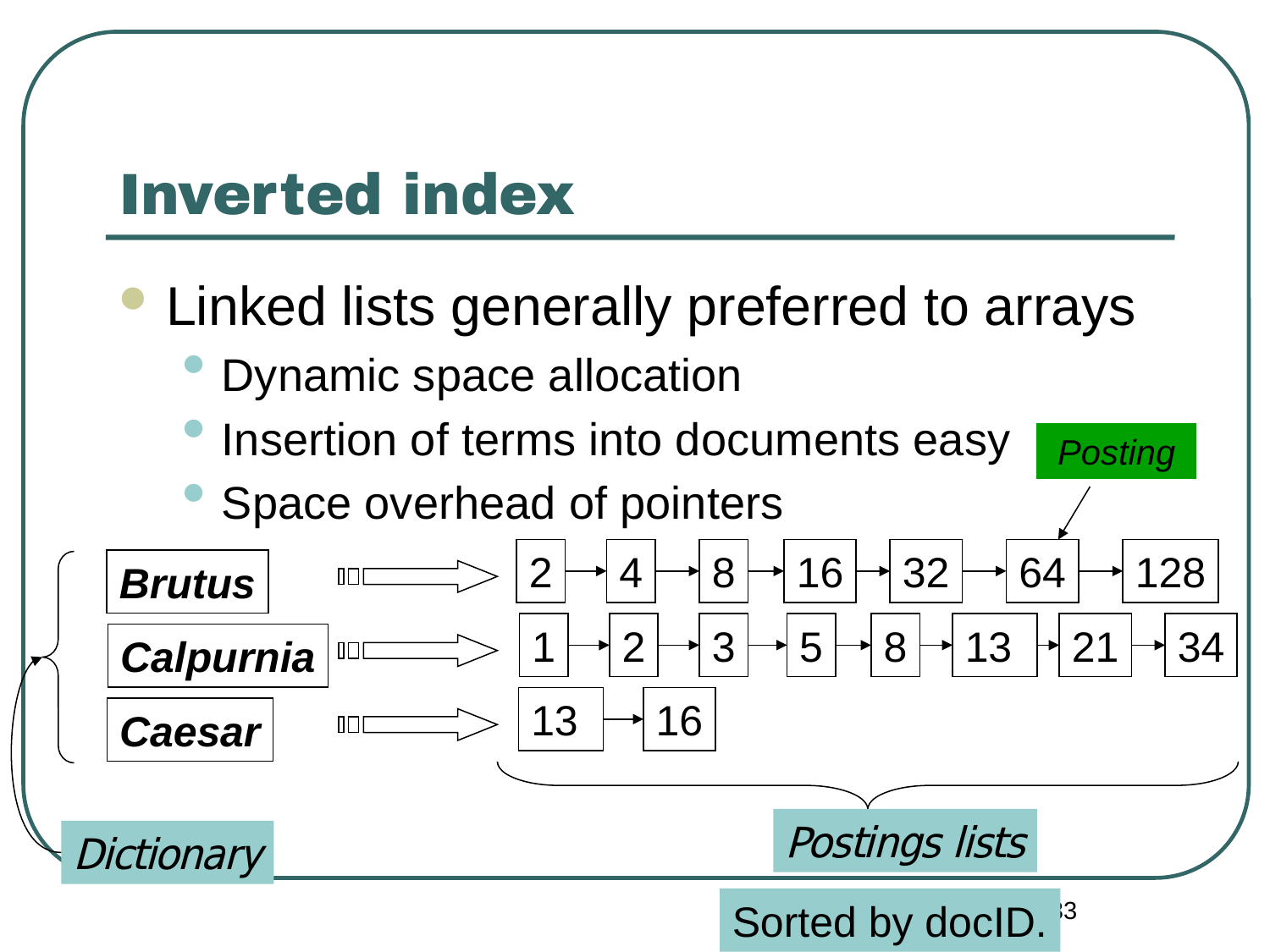

# Inverted index
Linked lists generally preferred to arrays
Dynamic space allocation
Insertion of terms into documents easy
Space overhead of pointers
Posting

2
4
8
16
32
64
128
Brutus

Calpurnia

Caesar

Dictionary
1
2
3
5
8
13
21
34
13
16

Postings lists
Sorted by docID.
33